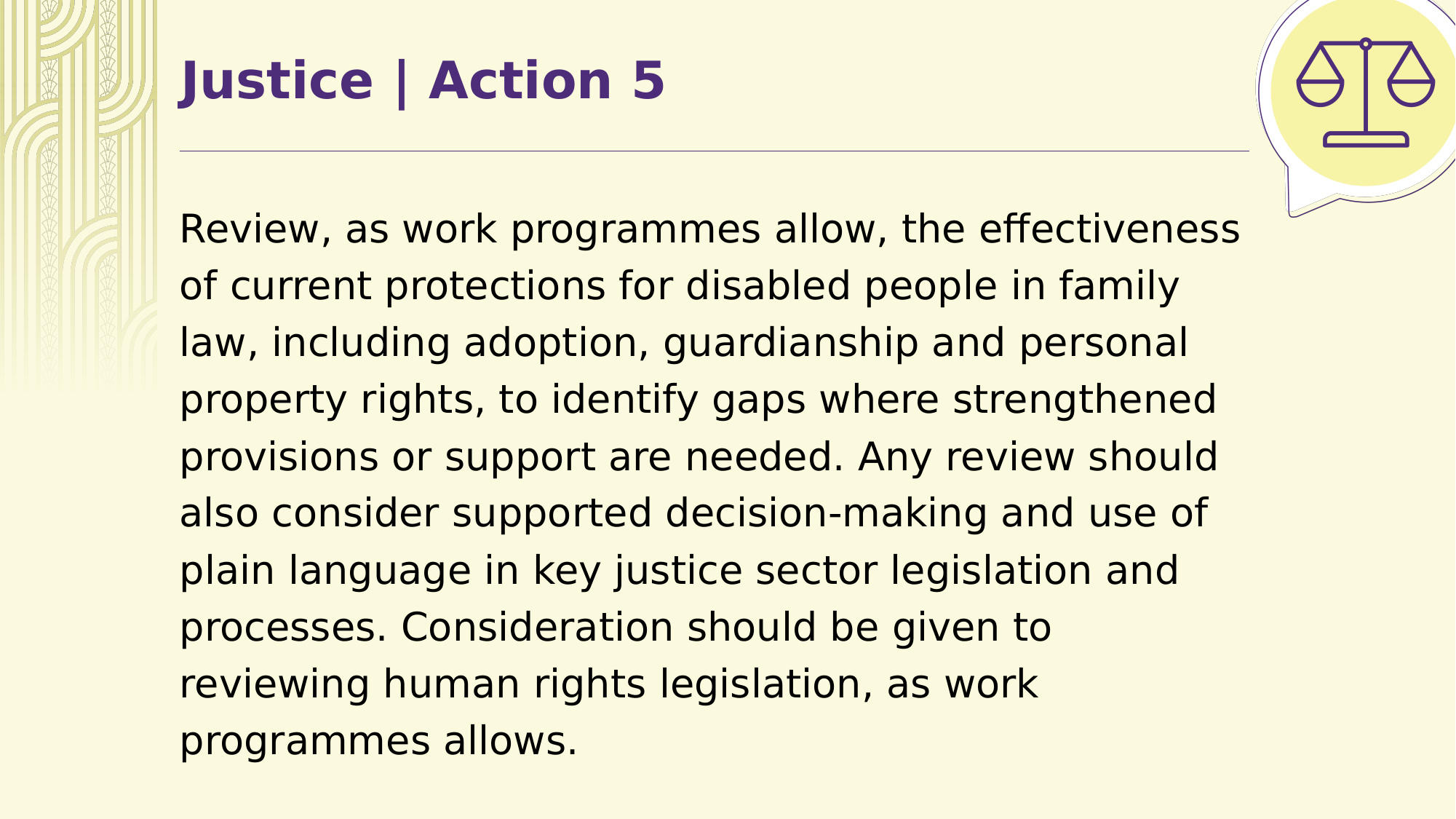

# Justice | Action 5
Review, as work programmes allow, the effectiveness of current protections for disabled people in family law, including adoption, guardianship and personal property rights, to identify gaps where strengthened provisions or support are needed. Any review should also consider supported decision-making and use of plain language in key justice sector legislation and processes. Consideration should be given to reviewing human rights legislation, as work programmes allows.